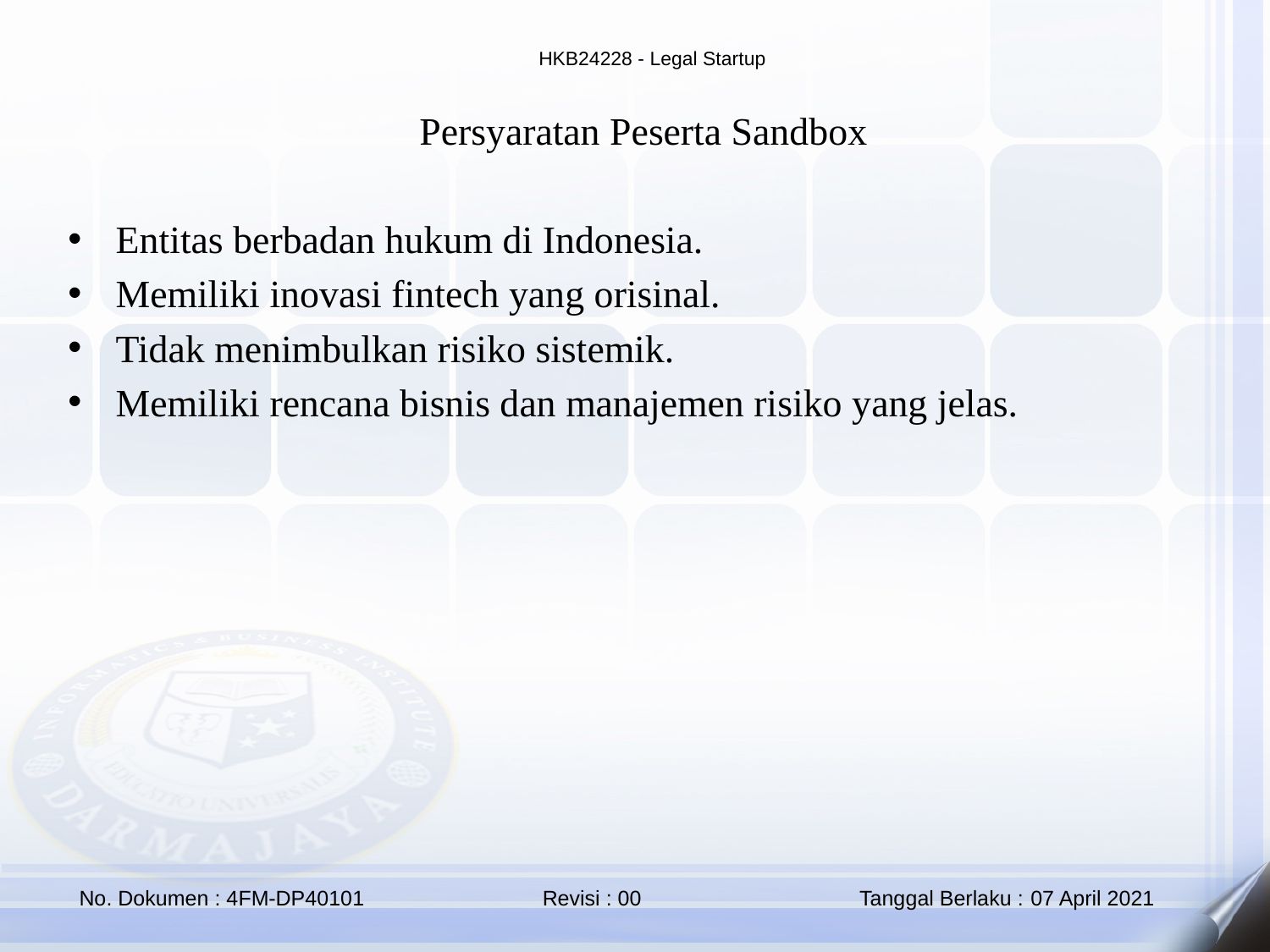

Persyaratan Peserta Sandbox

Entitas berbadan hukum di Indonesia.
Memiliki inovasi fintech yang orisinal.
Tidak menimbulkan risiko sistemik.
Memiliki rencana bisnis dan manajemen risiko yang jelas.